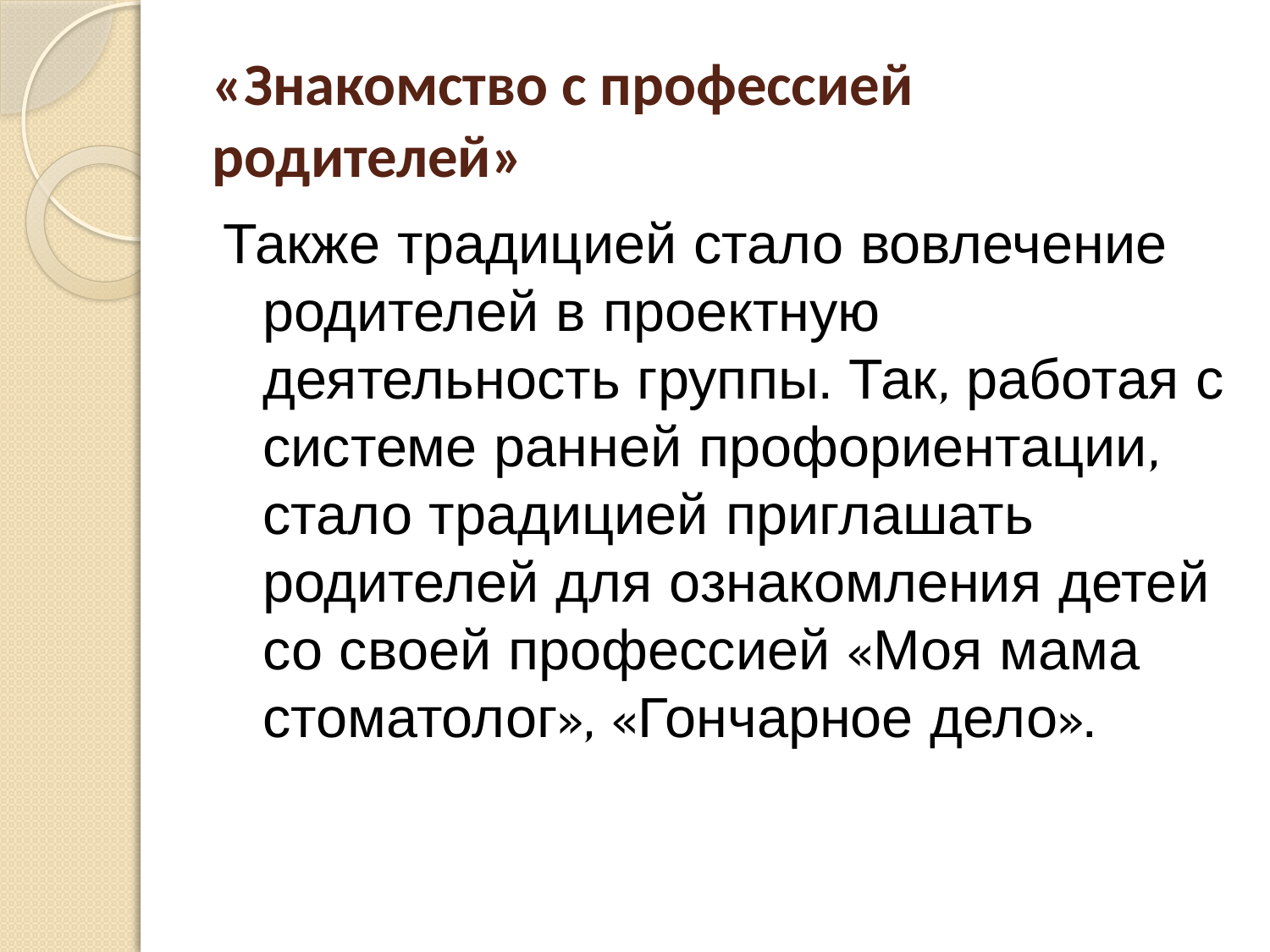

# «Знакомство с профессией      						родителей»
Также традицией стало вовлечение родителей в проектную деятельность группы. Так, работая с системе ранней профориентации, стало традицией приглашать родителей для ознакомления детей со своей профессией «Моя мама стоматолог», «Гончарное дело».